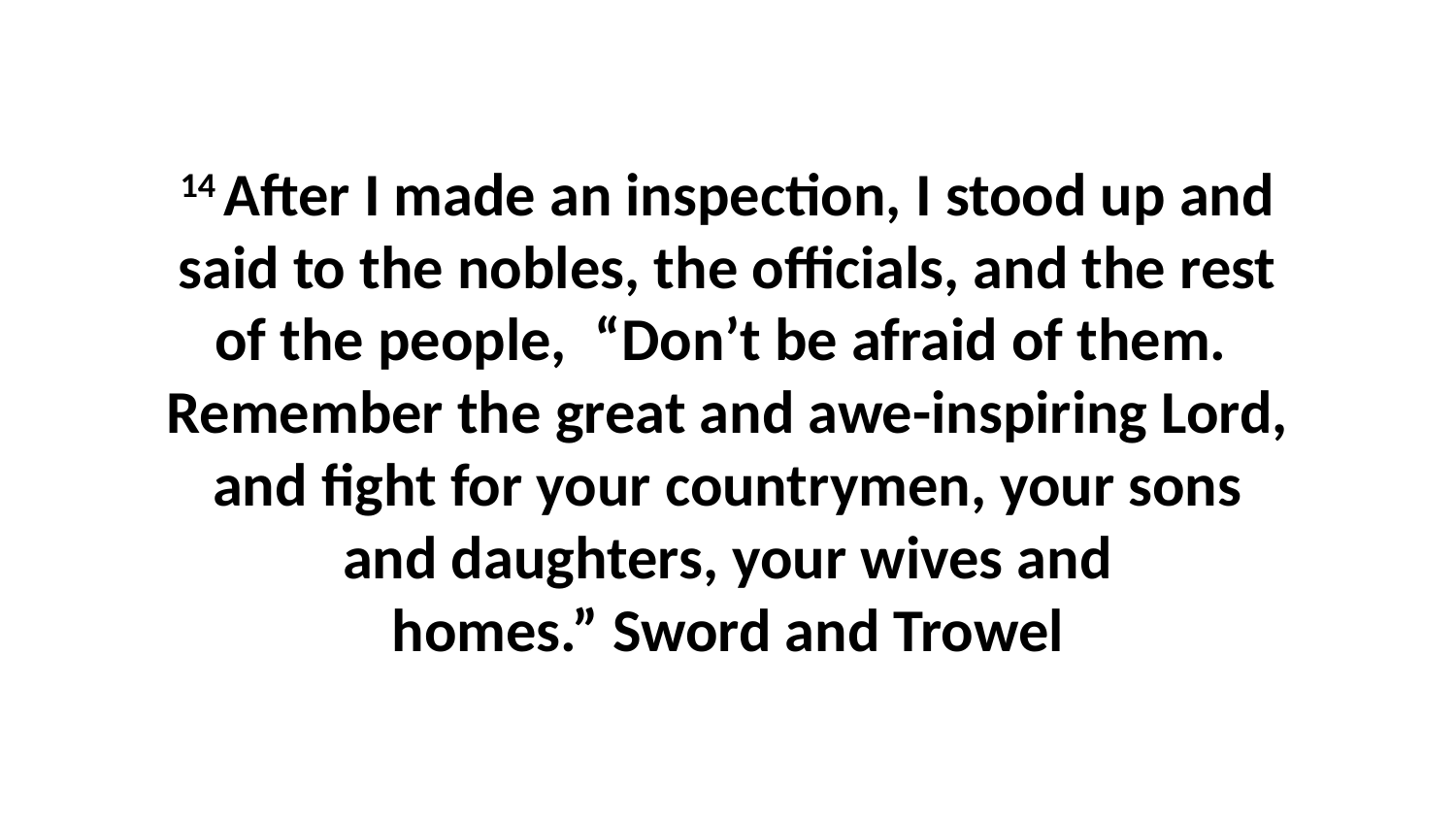

14 After I made an inspection, I stood up and said to the nobles, the officials, and the rest of the people,  “Don’t be afraid of them.  Remember the great and awe-inspiring Lord, and fight for your countrymen, your sons and daughters, your wives and homes.” Sword and Trowel